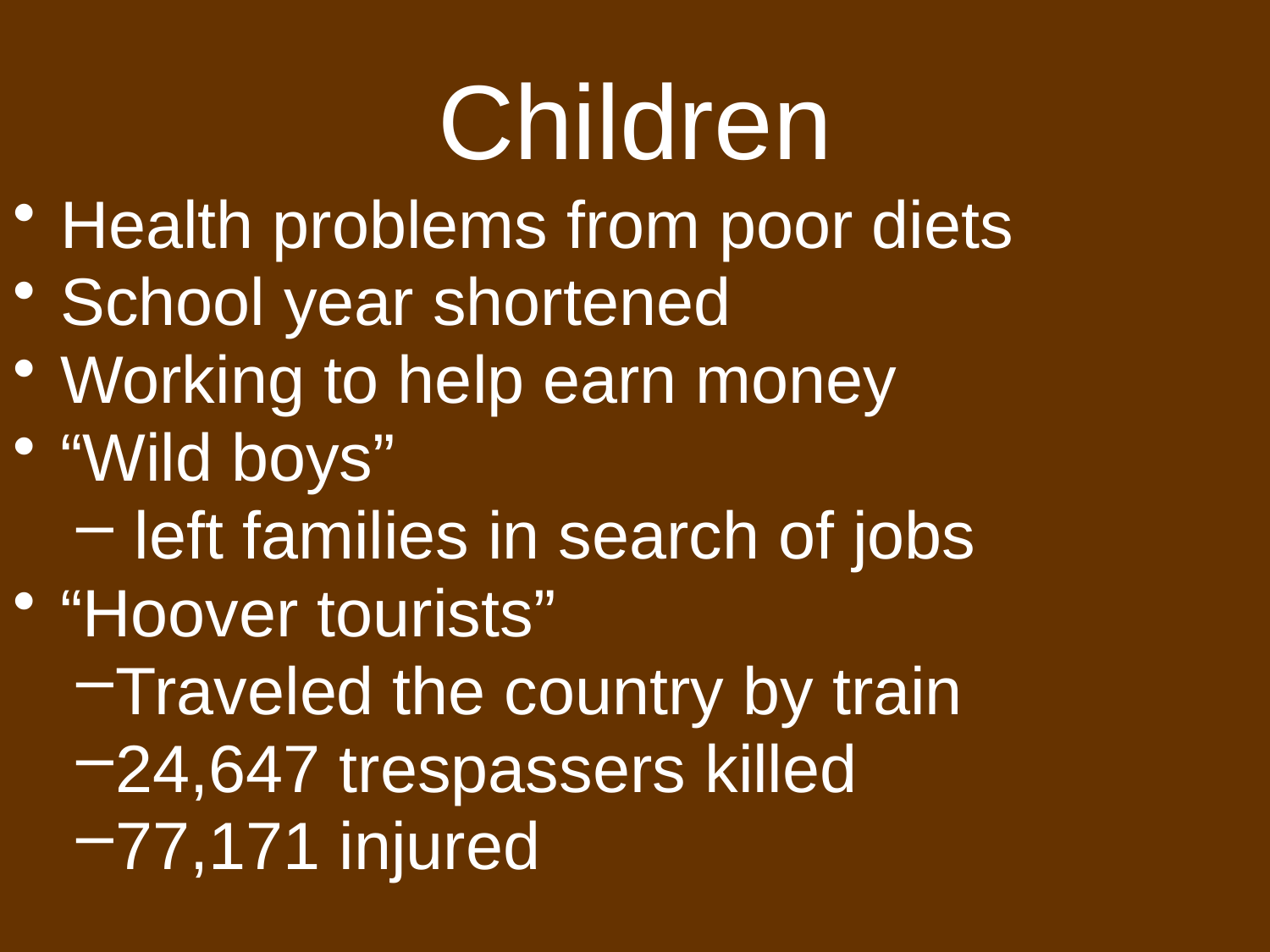

# Children
Health problems from poor diets
School year shortened
Working to help earn money
“Wild boys”
 left families in search of jobs
“Hoover tourists”
Traveled the country by train
24,647 trespassers killed
77,171 injured